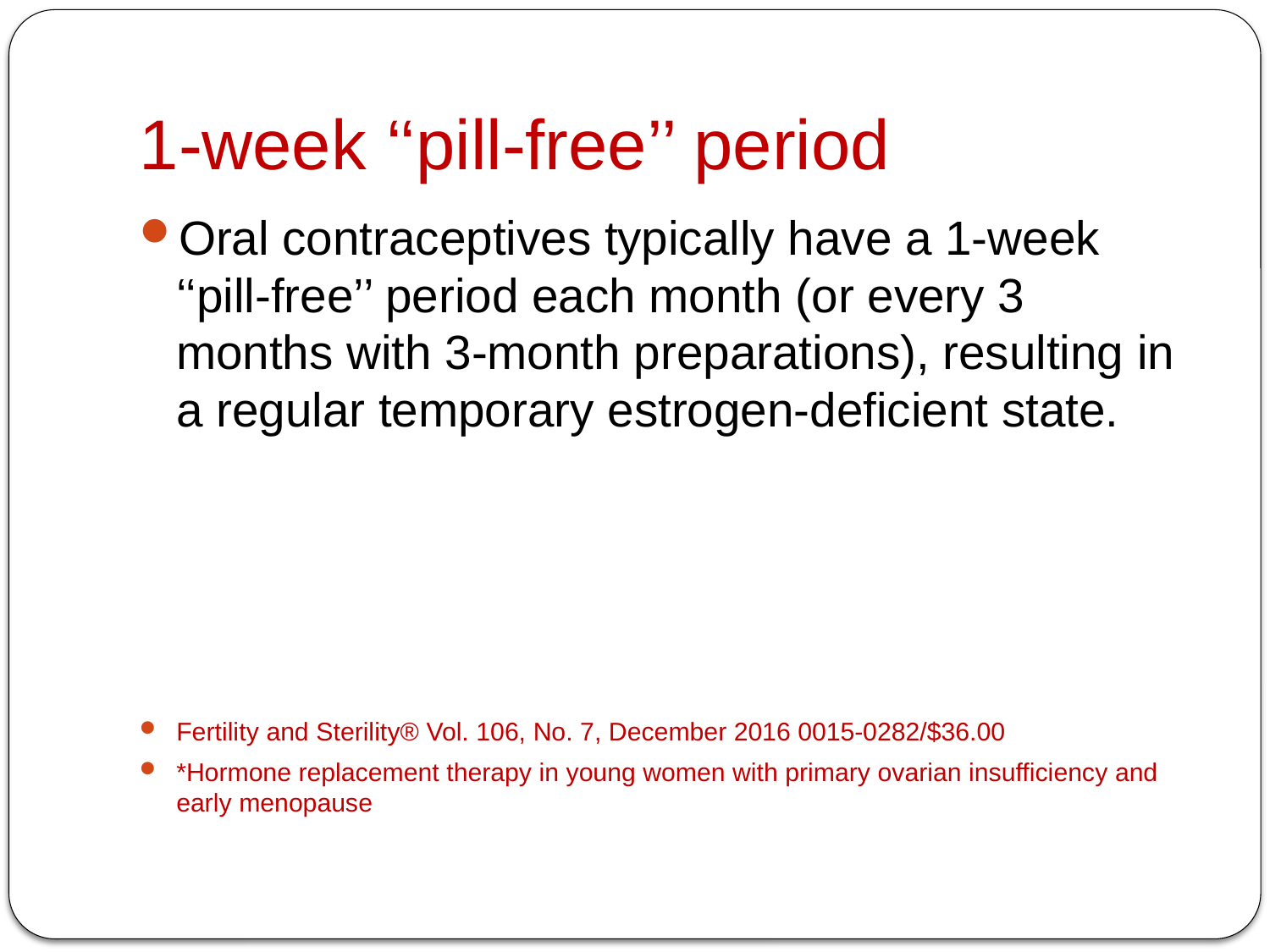

# 1-week ‘‘pill-free’’ period
Oral contraceptives typically have a 1-week ‘‘pill-free’’ period each month (or every 3 months with 3-month preparations), resulting in a regular temporary estrogen-deficient state.

Fertility and Sterility® Vol. 106, No. 7, December 2016 0015-0282/$36.00
*Hormone replacement therapy in young women with primary ovarian insufficiency and early menopause